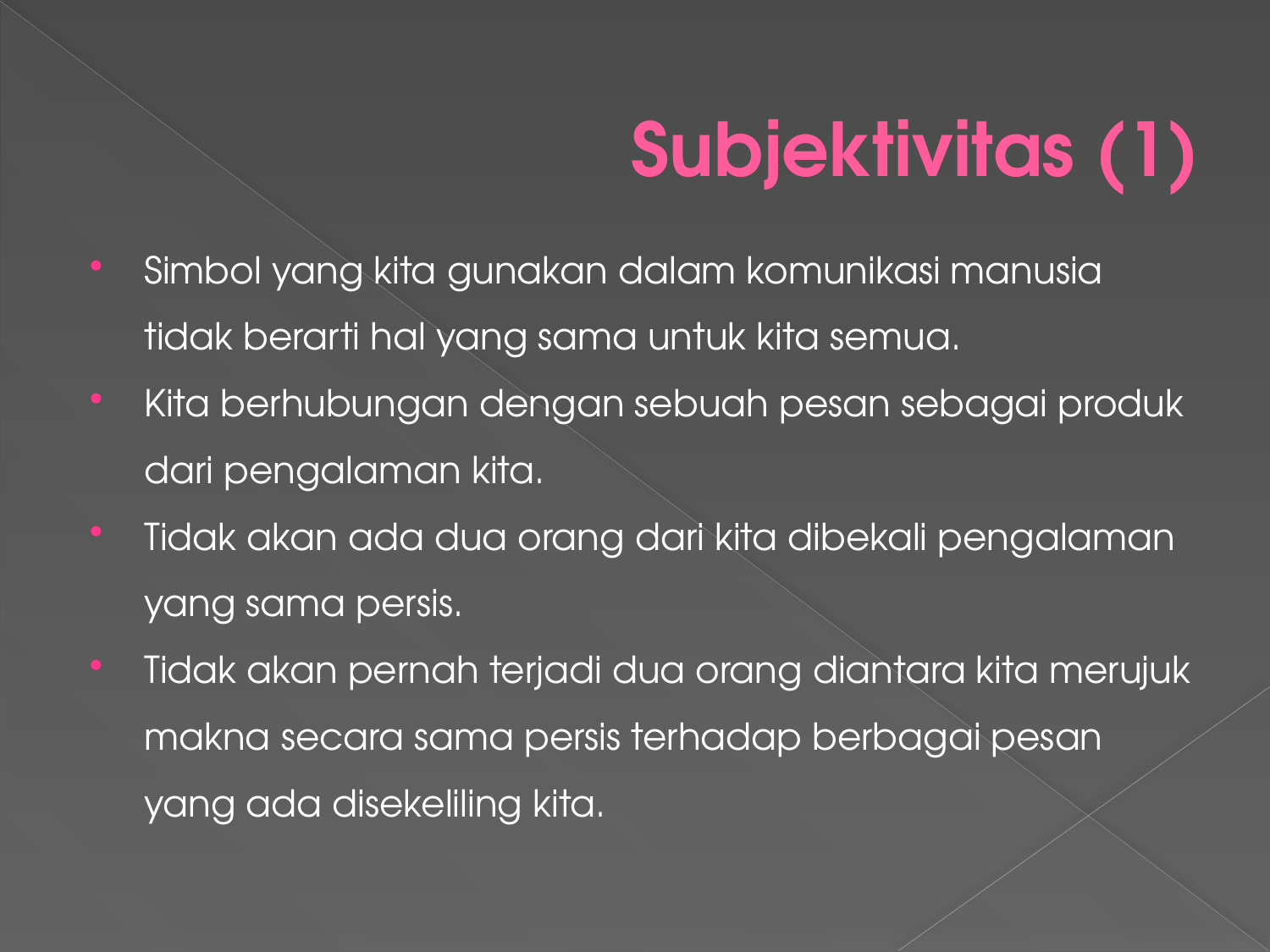

# Subjektivitas (1)
Simbol yang kita gunakan dalam komunikasi manusia tidak berarti hal yang sama untuk kita semua.
Kita berhubungan dengan sebuah pesan sebagai produk dari pengalaman kita.
Tidak akan ada dua orang dari kita dibekali pengalaman yang sama persis.
Tidak akan pernah terjadi dua orang diantara kita merujuk makna secara sama persis terhadap berbagai pesan yang ada disekeliling kita.